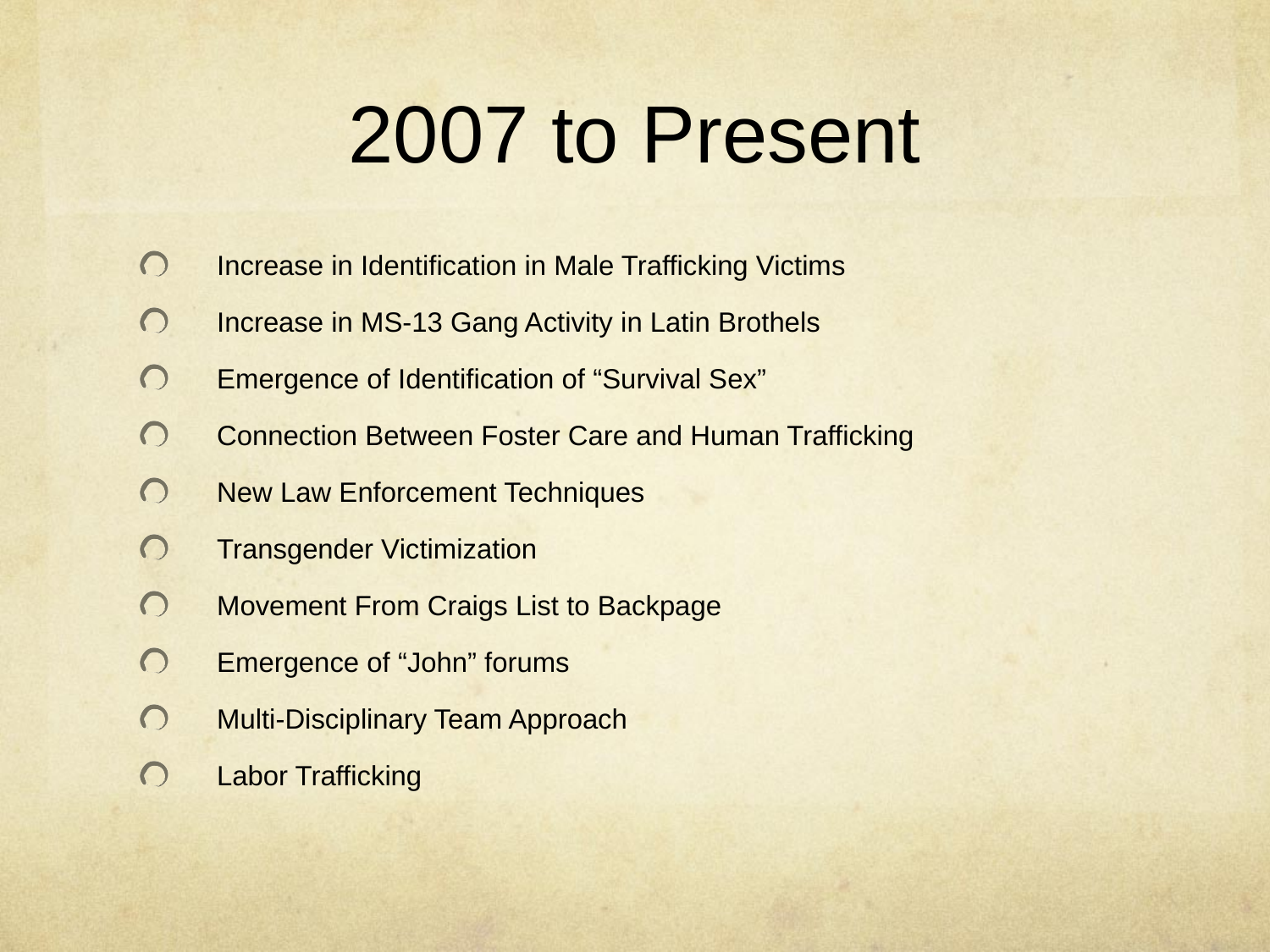

# 2007 to Present
Increase in Identification in Male Trafficking Victims
Increase in MS-13 Gang Activity in Latin Brothels
Emergence of Identification of “Survival Sex”
Connection Between Foster Care and Human Trafficking
New Law Enforcement Techniques
Transgender Victimization
Movement From Craigs List to Backpage
Emergence of “John” forums
Multi-Disciplinary Team Approach
Labor Trafficking